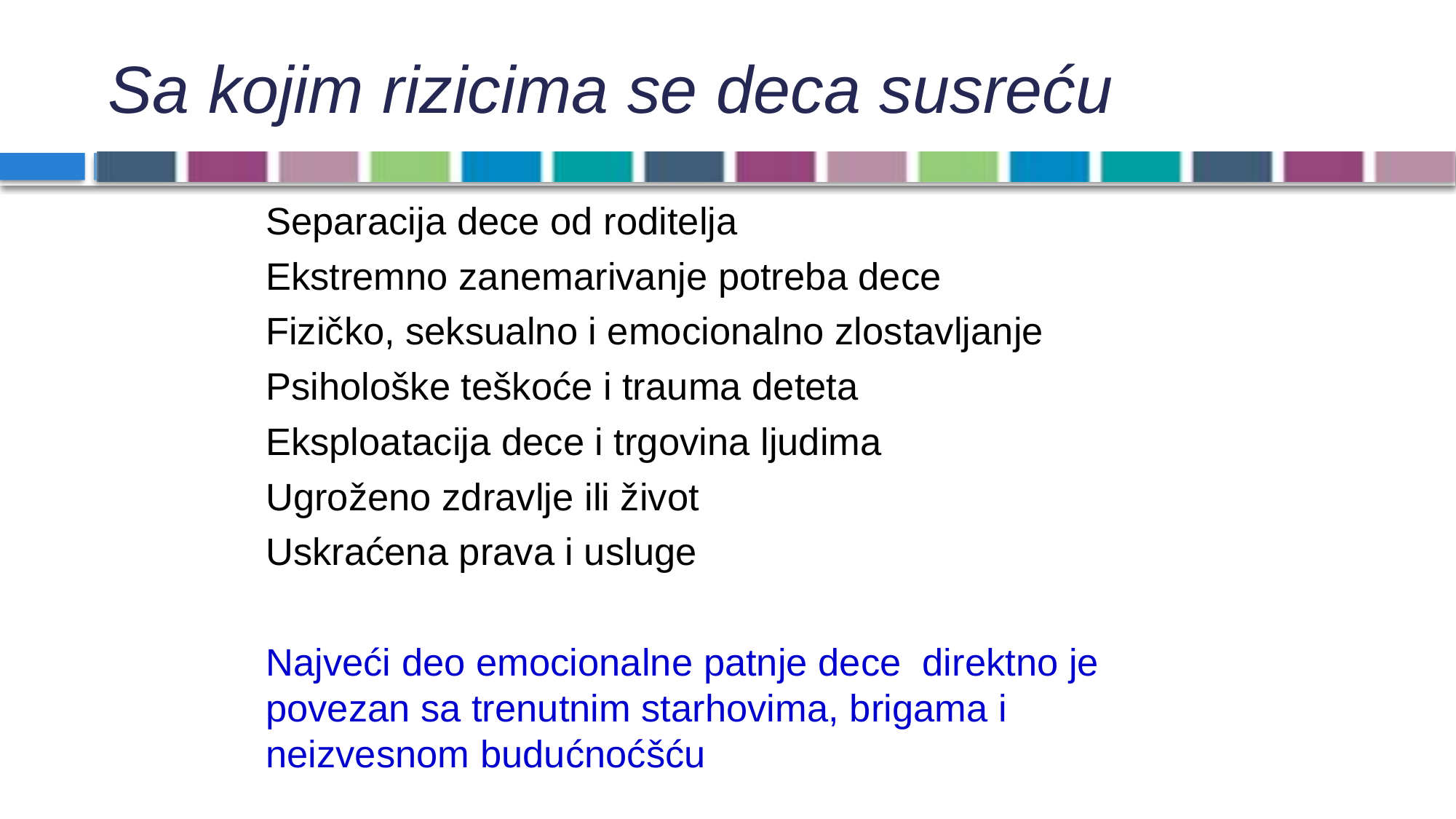

# Sa kojim rizicima se deca susreću
Separacija dece od roditelja
Ekstremno zanemarivanje potreba dece
Fizičko, seksualno i emocionalno zlostavljanje
Psihološke teškoće i trauma deteta
Eksploatacija dece i trgovina ljudima
Ugroženo zdravlje ili život
Uskraćena prava i usluge

Najveći deo emocionalne patnje dece  direktno je povezan sa trenutnim starhovima, brigama i neizvesnom budućnoćšću